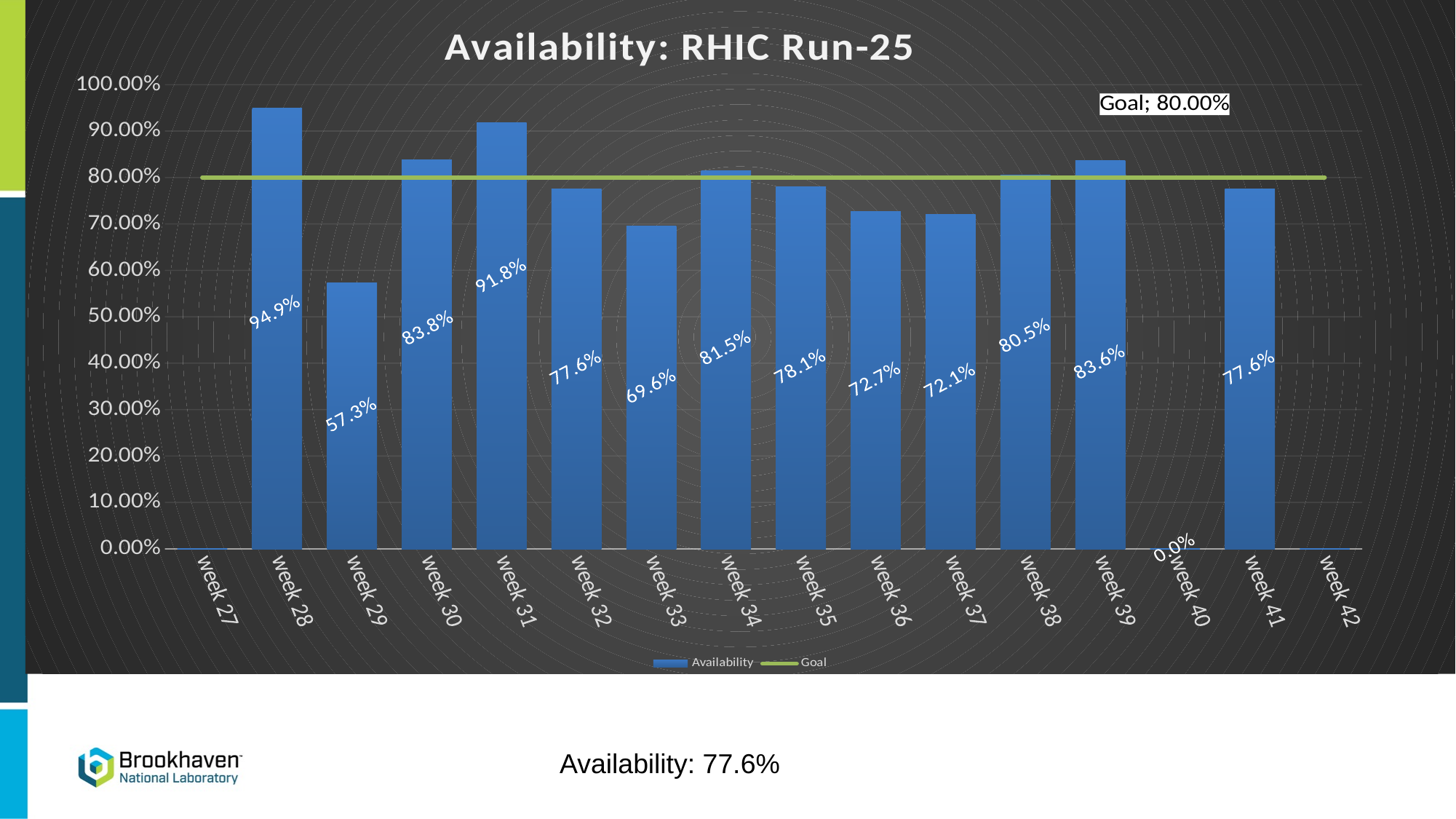

### Chart: Availability: RHIC Run-25

| Category | Availability | Goal |
|---|---|---|
| week 27 | 0.0 | 0.8 |
| week 28 | 0.94875 | 0.8 |
| week 29 | 0.5732064421669107 | 0.8 |
| week 30 | 0.8376582278481012 | 0.8 |
| week 31 | 0.9178454842219804 | 0.8 |
| week 32 | 0.7756106797954933 | 0.8 |
| week 33 | 0.6955775829203201 | 0.8 |
| week 34 | 0.8150094996833438 | 0.8 |
| week 35 | 0.7807738095238096 | 0.8 |
| week 36 | 0.7266080933752325 | 0.8 |
| week 37 | 0.7210119047619047 | 0.8 |
| week 38 | 0.8051380860629416 | 0.8 |
| week 39 | 0.8357142857142857 | 0.8 |
| week 40 | 0.0 | 0.8 |
| week 41 | 0.7758797609706043 | 0.8 |
| week 42 | 0.0 | 0.8 |
72.6%
Availability: 77.6%